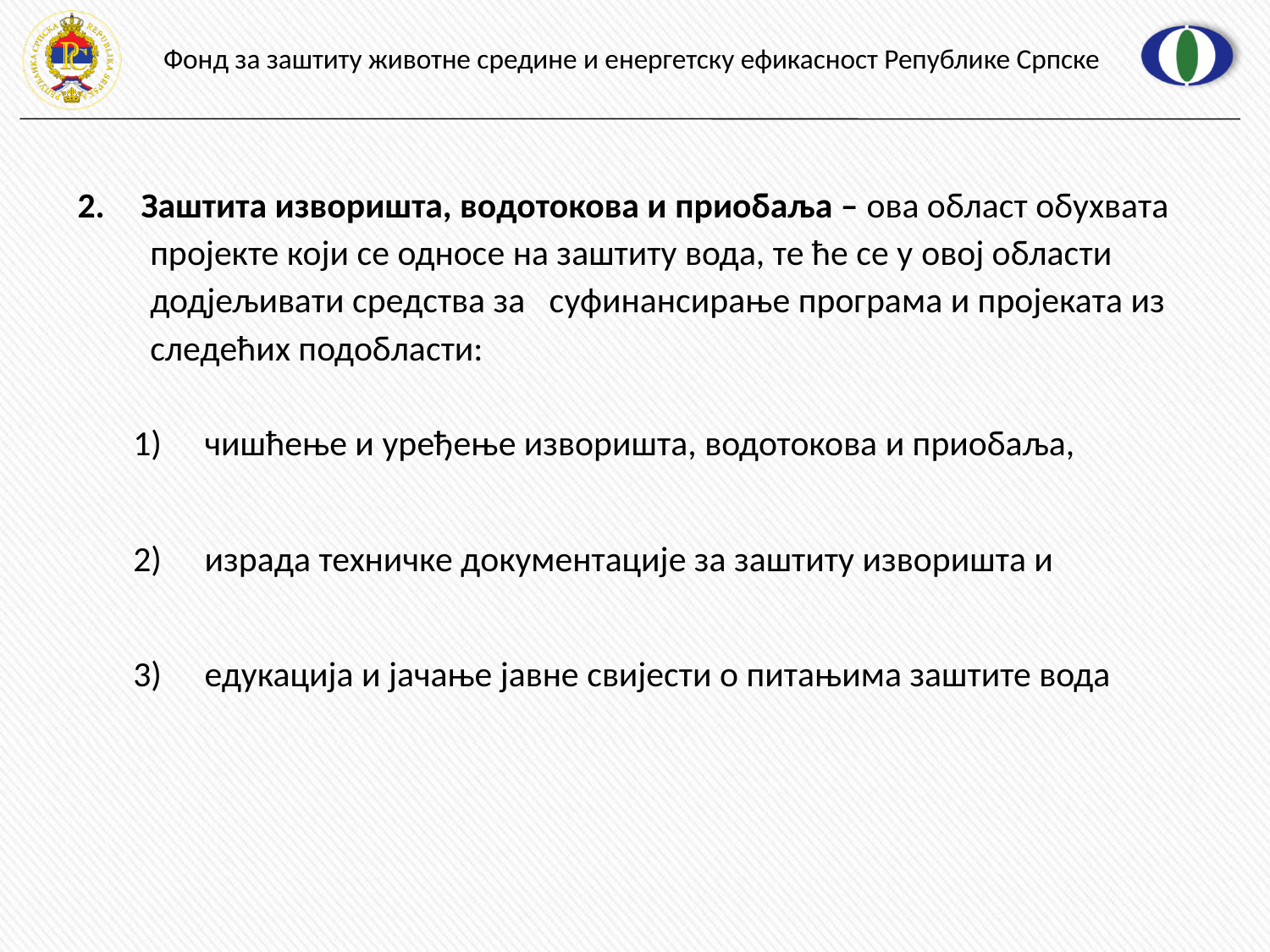

Заштита изворишта, водотокова и приобаља – ова област обухвата
         пројекте који се односе на заштиту вода, те ће се у овој области
         додјељивати средства за   суфинансирање програма и пројеката из
         следећих подобласти:

чишћење и уређење изворишта, водотокова и приобаља,

израда техничке документације за заштиту изворишта и

едукација и јачање јавне свијести о питањима заштите вода